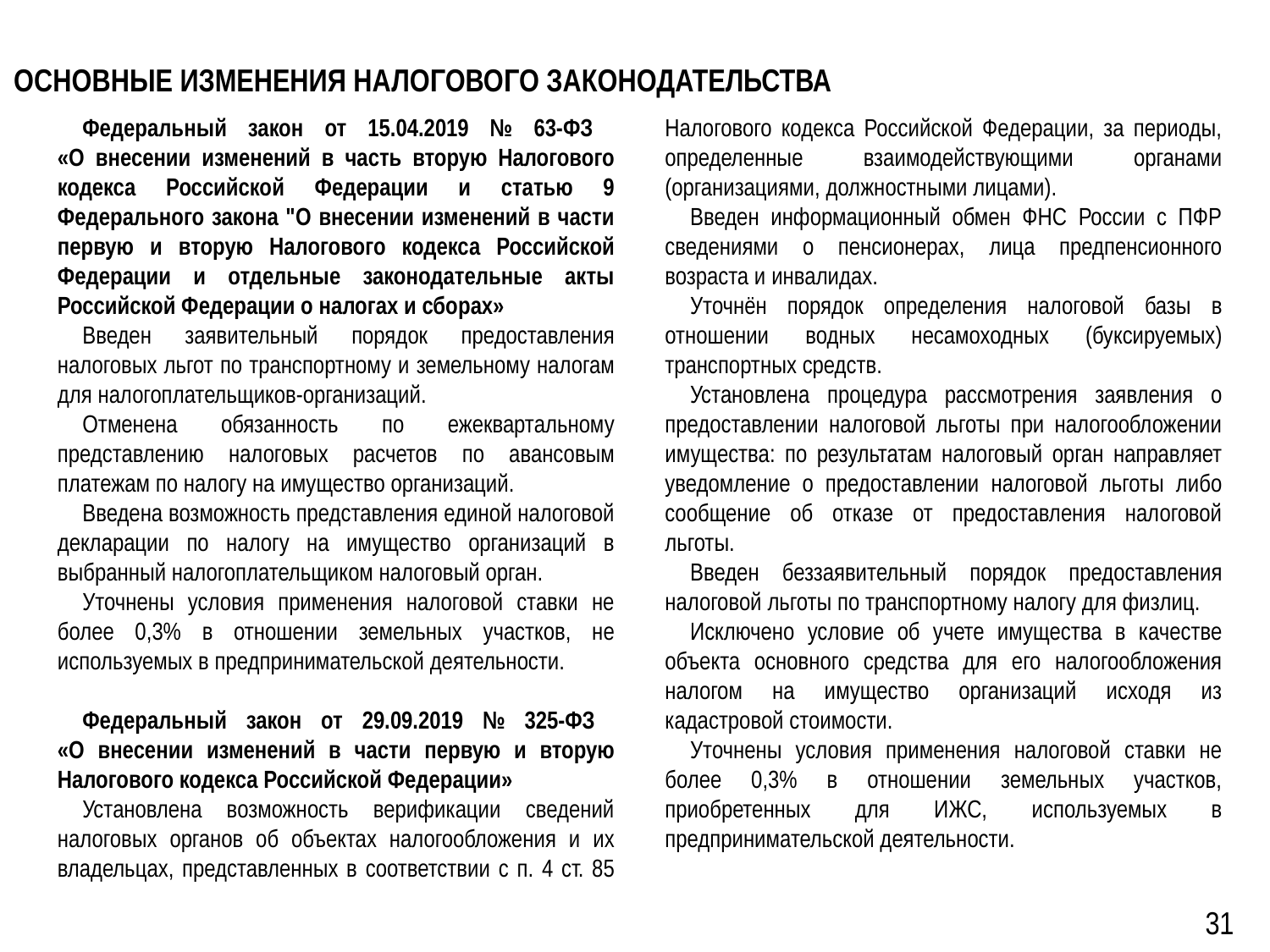

Основные изменения налогового законодательства
Федеральный закон от 15.04.2019 № 63-ФЗ
«О внесении изменений в часть вторую Налогового кодекса Российской Федерации и статью 9 Федерального закона "О внесении изменений в части первую и вторую Налогового кодекса Российской Федерации и отдельные законодательные акты Российской Федерации о налогах и сборах»
Введен заявительный порядок предоставления налоговых льгот по транспортному и земельному налогам для налогоплательщиков-организаций.
Отменена обязанность по ежеквартальному представлению налоговых расчетов по авансовым платежам по налогу на имущество организаций.
Введена возможность представления единой налоговой декларации по налогу на имущество организаций в выбранный налогоплательщиком налоговый орган.
Уточнены условия применения налоговой ставки не более 0,3% в отношении земельных участков, не используемых в предпринимательской деятельности.

Федеральный закон от 29.09.2019 № 325-ФЗ
«О внесении изменений в части первую и вторую Налогового кодекса Российской Федерации»
Установлена возможность верификации сведений налоговых органов об объектах налогообложения и их владельцах, представленных в соответствии с п. 4 ст. 85 Налогового кодекса Российской Федерации, за периоды, определенные взаимодействующими органами (организациями, должностными лицами).
Введен информационный обмен ФНС России с ПФР сведениями о пенсионерах, лица предпенсионного возраста и инвалидах.
Уточнён порядок определения налоговой базы в отношении водных несамоходных (буксируемых) транспортных средств.
Установлена процедура рассмотрения заявления о предоставлении налоговой льготы при налогообложении имущества: по результатам налоговый орган направляет уведомление о предоставлении налоговой льготы либо сообщение об отказе от предоставления налоговой льготы.
Введен беззаявительный порядок предоставления налоговой льготы по транспортному налогу для физлиц.
Исключено условие об учете имущества в качестве объекта основного средства для его налогообложения налогом на имущество организаций исходя из кадастровой стоимости.
Уточнены условия применения налоговой ставки не более 0,3% в отношении земельных участков, приобретенных для ИЖС, используемых в предпринимательской деятельности.

31